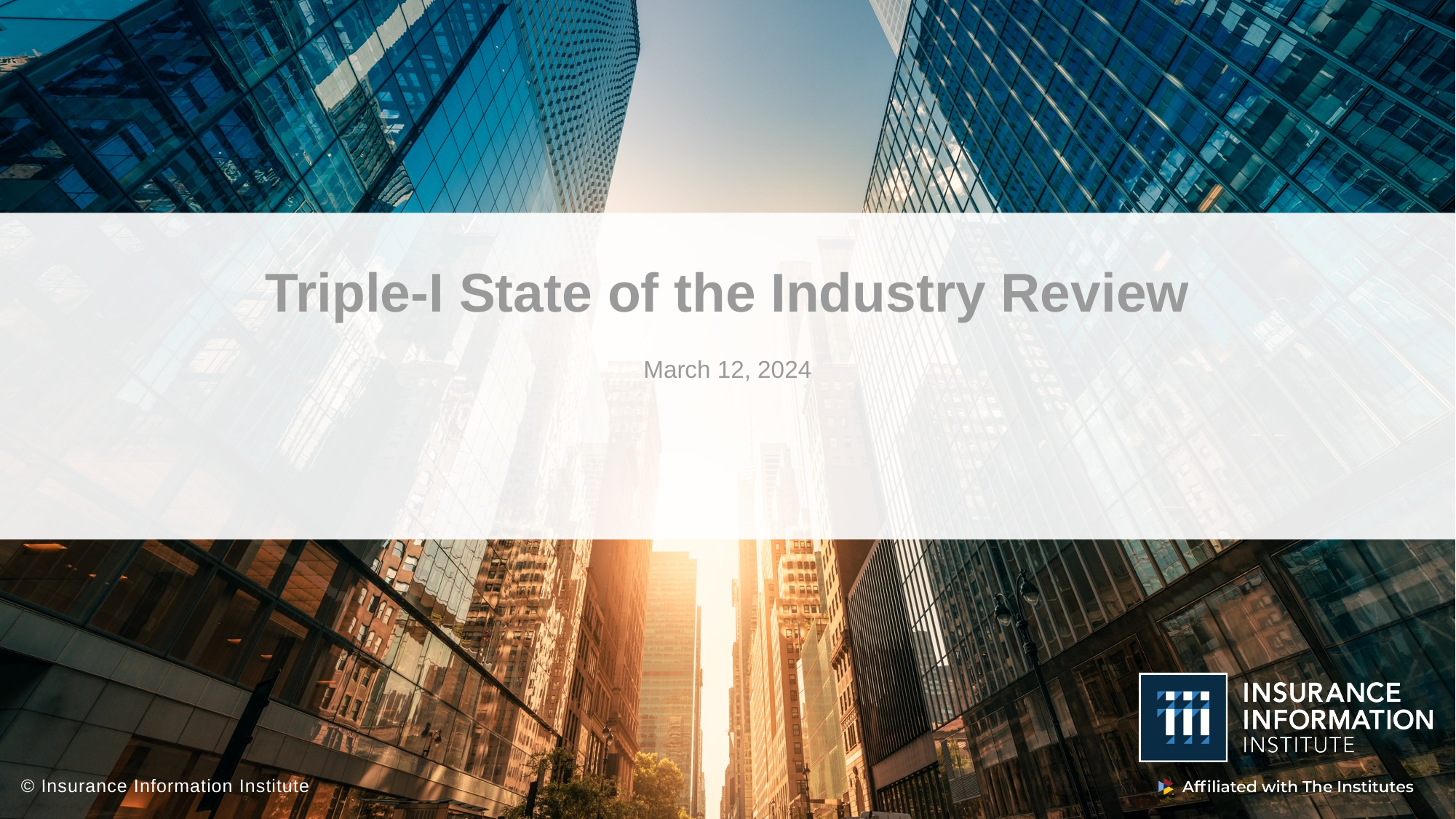

Triple-I State of the Industry Review

March 12, 2024